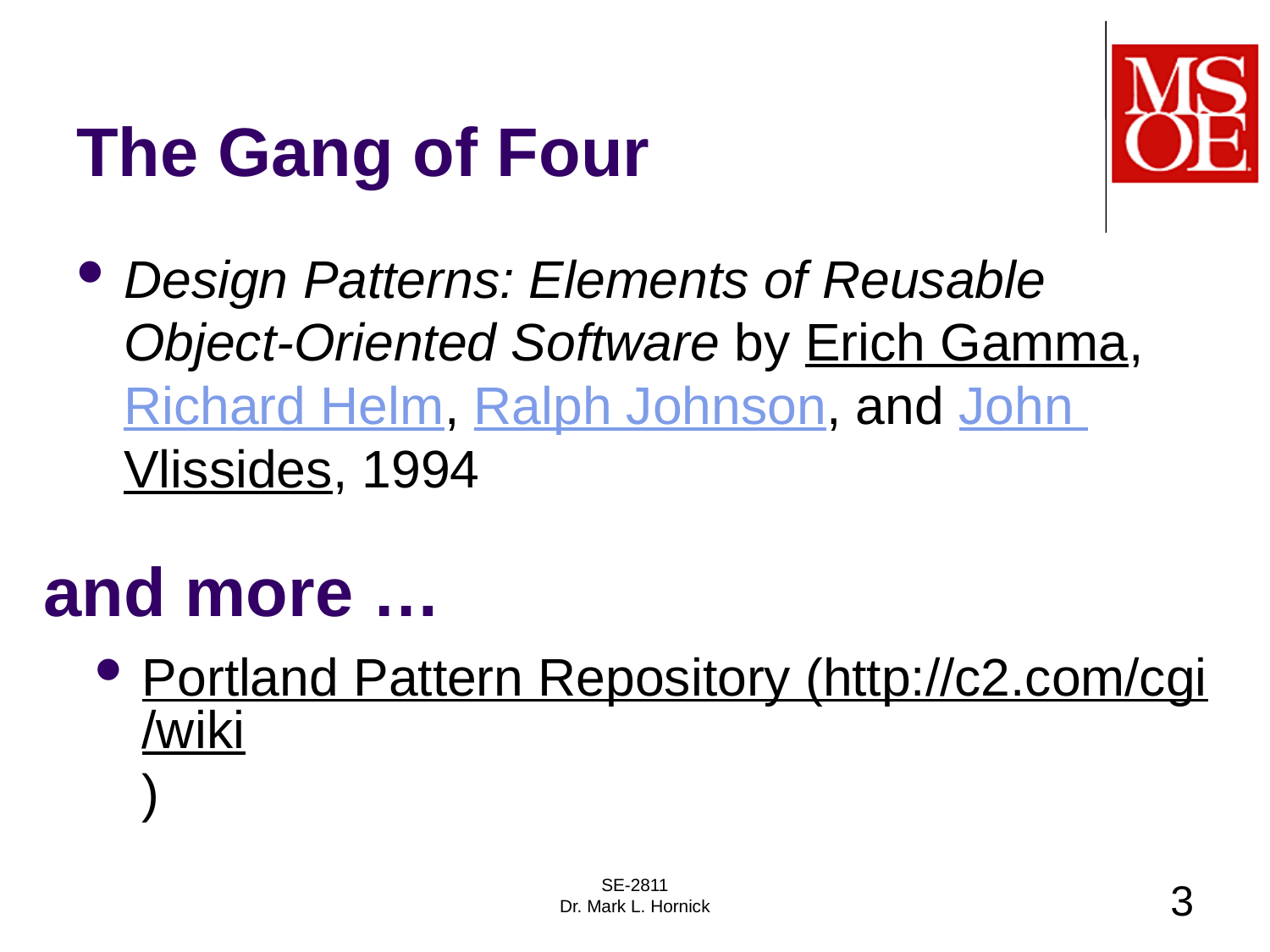

# The Gang of Four
Design Patterns: Elements of Reusable Object-Oriented Software by Erich Gamma, Richard Helm, Ralph Johnson, and John Vlissides, 1994
and more …
Portland Pattern Repository (http://c2.com/cgi/wiki)

SE-2811
Dr. Mark L. Hornick
3